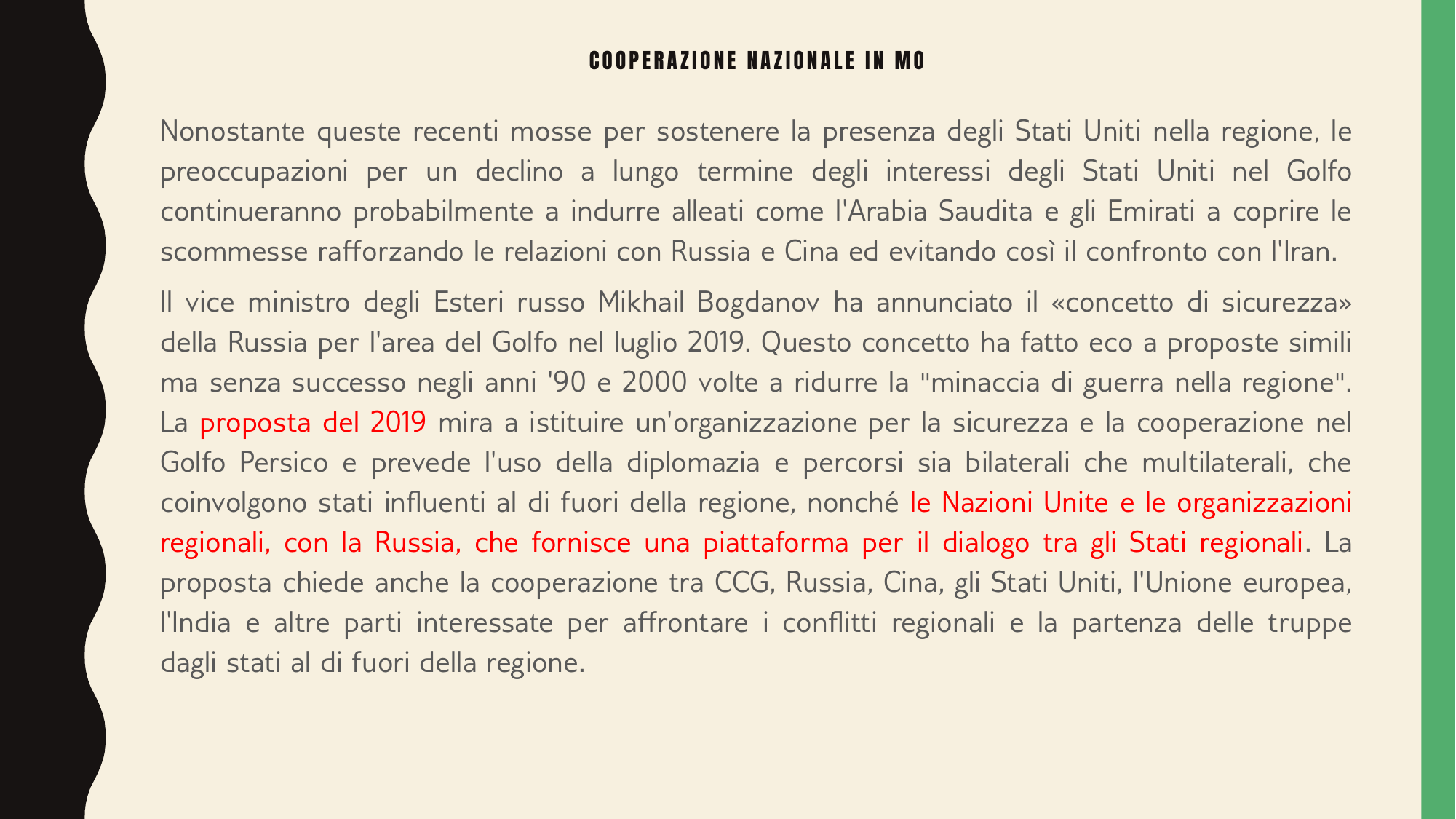

# Cooperazione nazionale in mo
Nonostante queste recenti mosse per sostenere la presenza degli Stati Uniti nella regione, le preoccupazioni per un declino a lungo termine degli interessi degli Stati Uniti nel Golfo continueranno probabilmente a indurre alleati come l'Arabia Saudita e gli Emirati a coprire le scommesse rafforzando le relazioni con Russia e Cina ed evitando così il confronto con l'Iran.
Il vice ministro degli Esteri russo Mikhail Bogdanov ha annunciato il «concetto di sicurezza» della Russia per l'area del Golfo nel luglio 2019. Questo concetto ha fatto eco a proposte simili ma senza successo negli anni '90 e 2000 volte a ridurre la "minaccia di guerra nella regione". La proposta del 2019 mira a istituire un'organizzazione per la sicurezza e la cooperazione nel Golfo Persico e prevede l'uso della diplomazia e percorsi sia bilaterali che multilaterali, che coinvolgono stati influenti al di fuori della regione, nonché le Nazioni Unite e le organizzazioni regionali, con la Russia, che fornisce una piattaforma per il dialogo tra gli Stati regionali. La proposta chiede anche la cooperazione tra CCG, Russia, Cina, gli Stati Uniti, l'Unione europea, l'India e altre parti interessate per affrontare i conflitti regionali e la partenza delle truppe dagli stati al di fuori della regione.